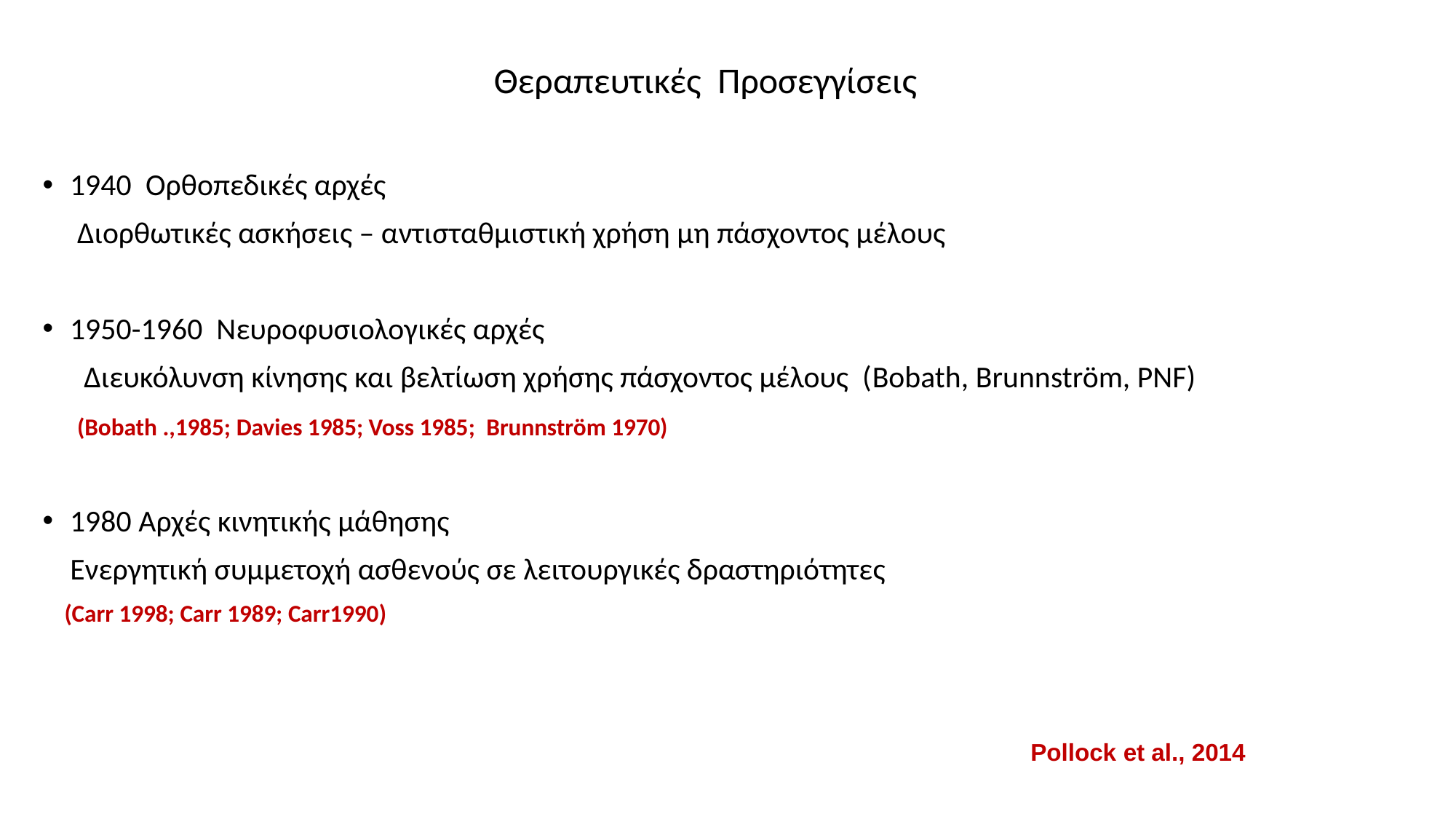

# Θεραπευτικές  Προσεγγίσεις

1940  Ορθοπεδικές αρχές
     Διορθωτικές ασκήσεις – αντισταθμιστική χρήση μη πάσχοντος μέλους

1950-1960  Νευροφυσιολογικές αρχές
      Διευκόλυνση κίνησης και βελτίωση χρήσης πάσχοντος μέλους  (Bobath, Brunnström, PNF)
     (Bobath .,1985; Davies 1985; Voss 1985;  Brunnström 1970)

1980 Αρχές κινητικής μάθησης
    Ενεργητική συμμετοχή ασθενούς σε λειτουργικές δραστηριότητες
    (Carr 1998; Carr 1989; Carr1990)
Pollock et al., 2014